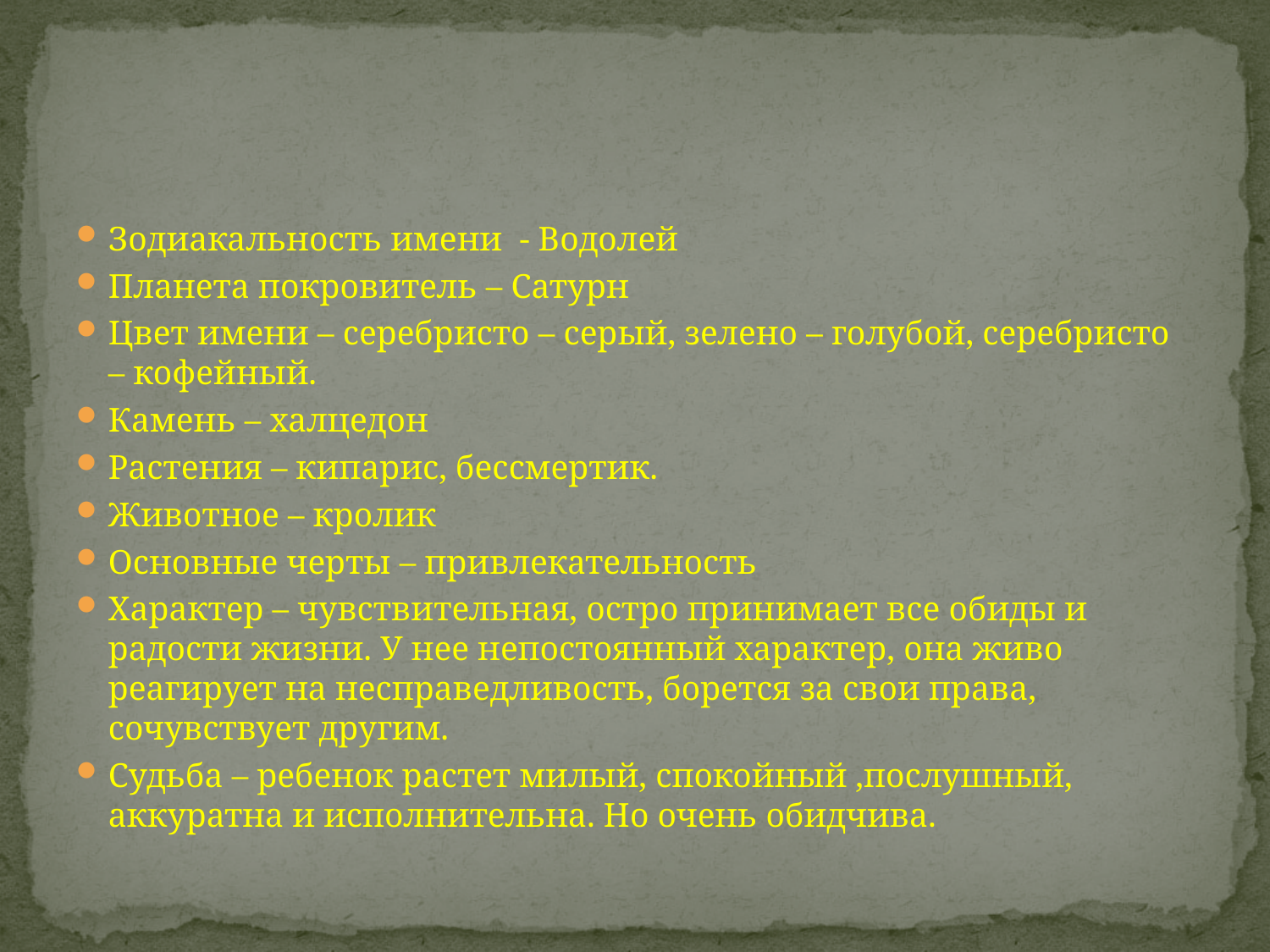

#
Зодиакальность имени  - Водолей
Планета покровитель – Сатурн
Цвет имени – серебристо – серый, зелено – голубой, серебристо – кофейный.
Камень – халцедон
Растения – кипарис, бессмертик.
Животное – кролик
Основные черты – привлекательность
Характер – чувствительная, остро принимает все обиды и радости жизни. У нее непостоянный характер, она живо реагирует на несправедливость, борется за свои права, сочувствует другим.
Судьба – ребенок растет милый, спокойный ,послушный, аккуратна и исполнительна. Но очень обидчива.